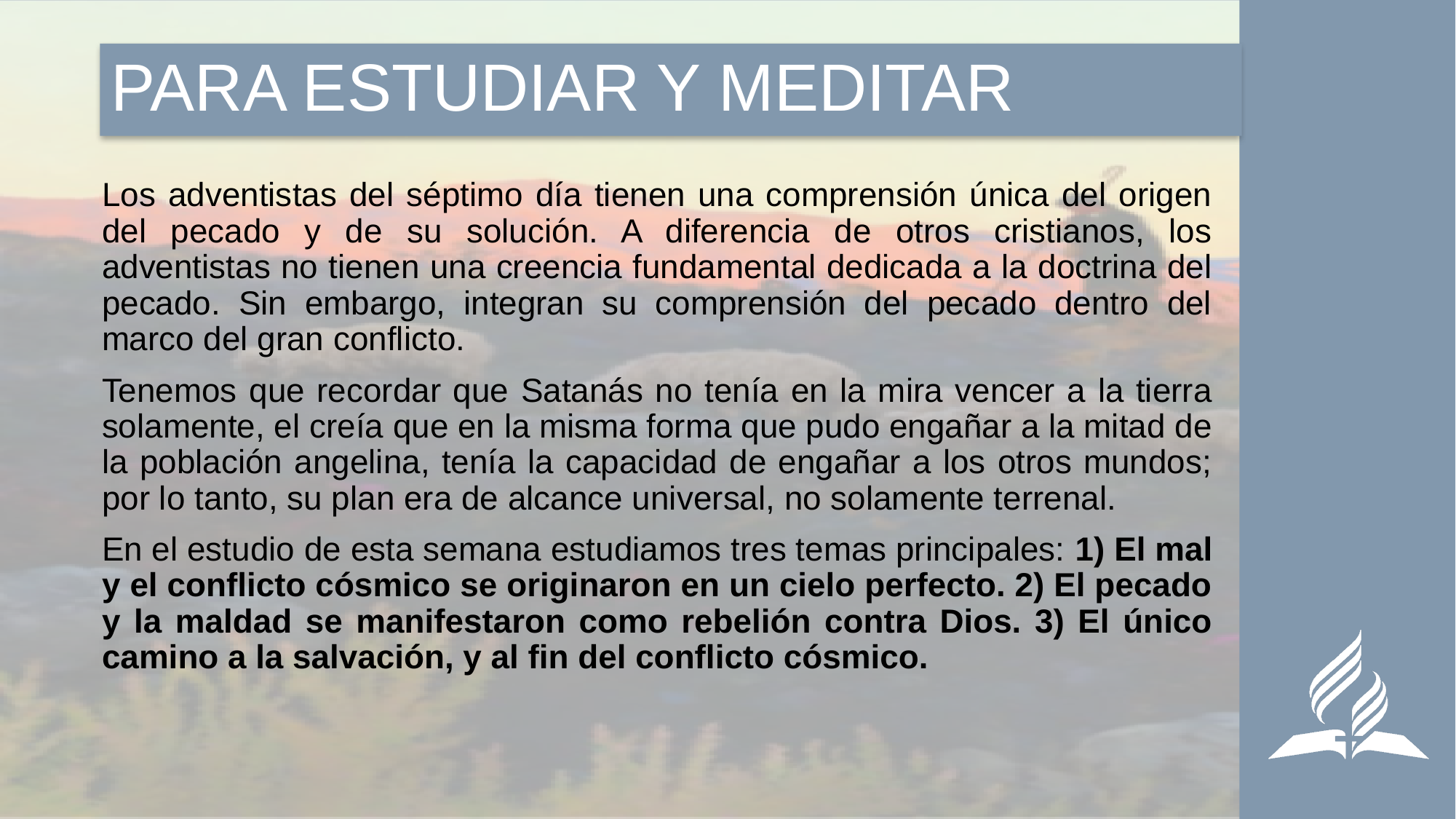

# PARA ESTUDIAR Y MEDITAR
Los adventistas del séptimo día tienen una comprensión única del origen del pecado y de su solución. A diferencia de otros cristianos, los adventistas no tienen una creencia fundamental dedicada a la doctrina del pecado. Sin embargo, integran su comprensión del pecado dentro del marco del gran conflicto.
Tenemos que recordar que Satanás no tenía en la mira vencer a la tierra solamente, el creía que en la misma forma que pudo engañar a la mitad de la población angelina, tenía la capacidad de engañar a los otros mundos; por lo tanto, su plan era de alcance universal, no solamente terrenal.
En el estudio de esta semana estudiamos tres temas principales: 1) El mal y el conflicto cósmico se originaron en un cielo perfecto. 2) El pecado y la maldad se manifestaron como rebelión contra Dios. 3) El único camino a la salvación, y al fin del conflicto cósmico.